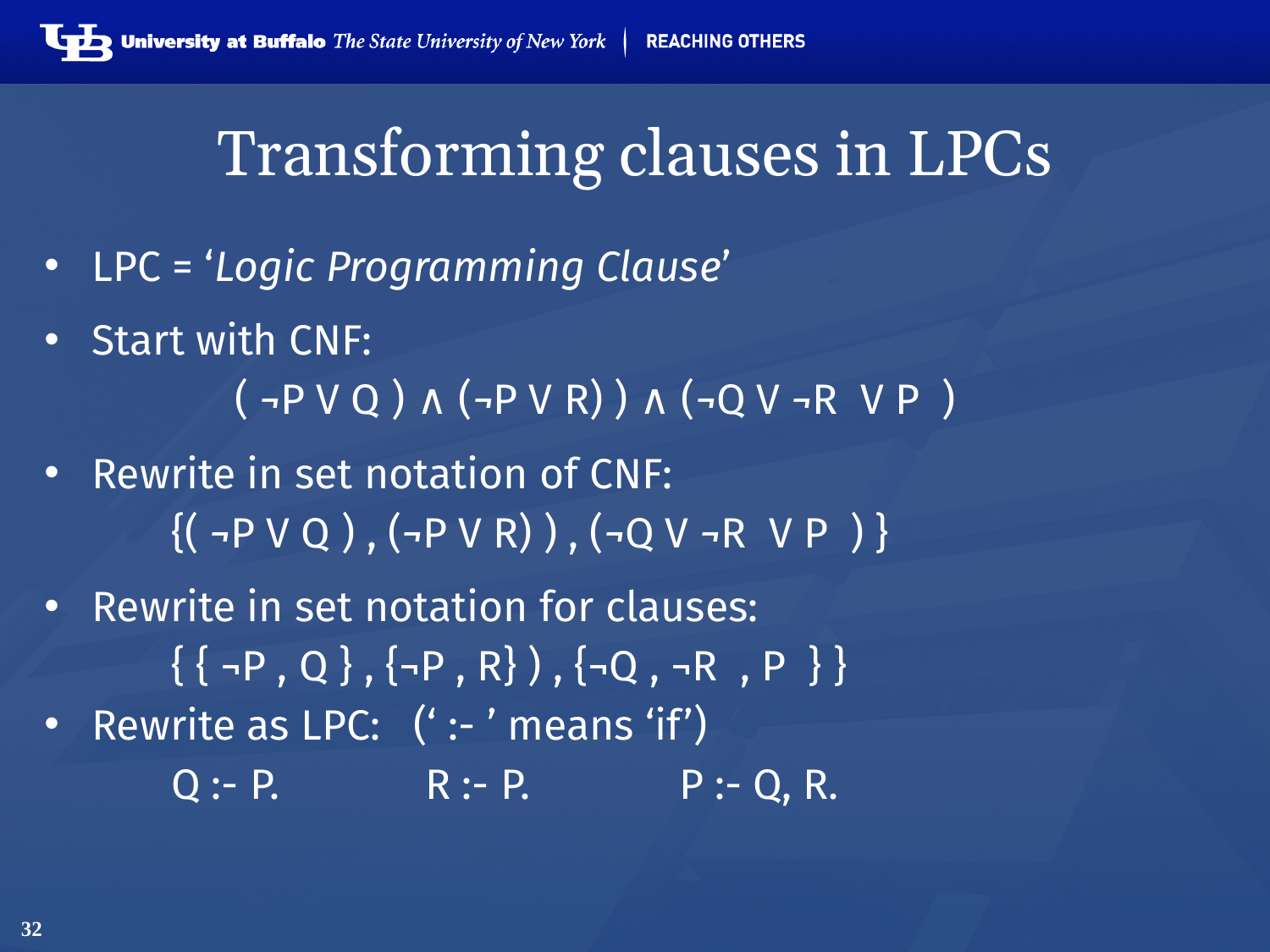

# Transforming clauses in LPCs
LPC = ‘Logic Programming Clause’

Start with CNF:
	( ¬P V Q ) ∧ (¬P V R) ) ∧ (¬Q V ¬R  V P  )

Rewrite in set notation of CNF:
	{( ¬P V Q ) , (¬P V R) ) , (¬Q V ¬R  V P  ) }

Rewrite in set notation for clauses:
	{ { ¬P , Q } , {¬P , R} ) , {¬Q , ¬R  , P  } }
Rewrite as LPC:   (‘ :- ’ means ‘if’)
	Q :- P.		R :- P.		P :- Q, R.
32